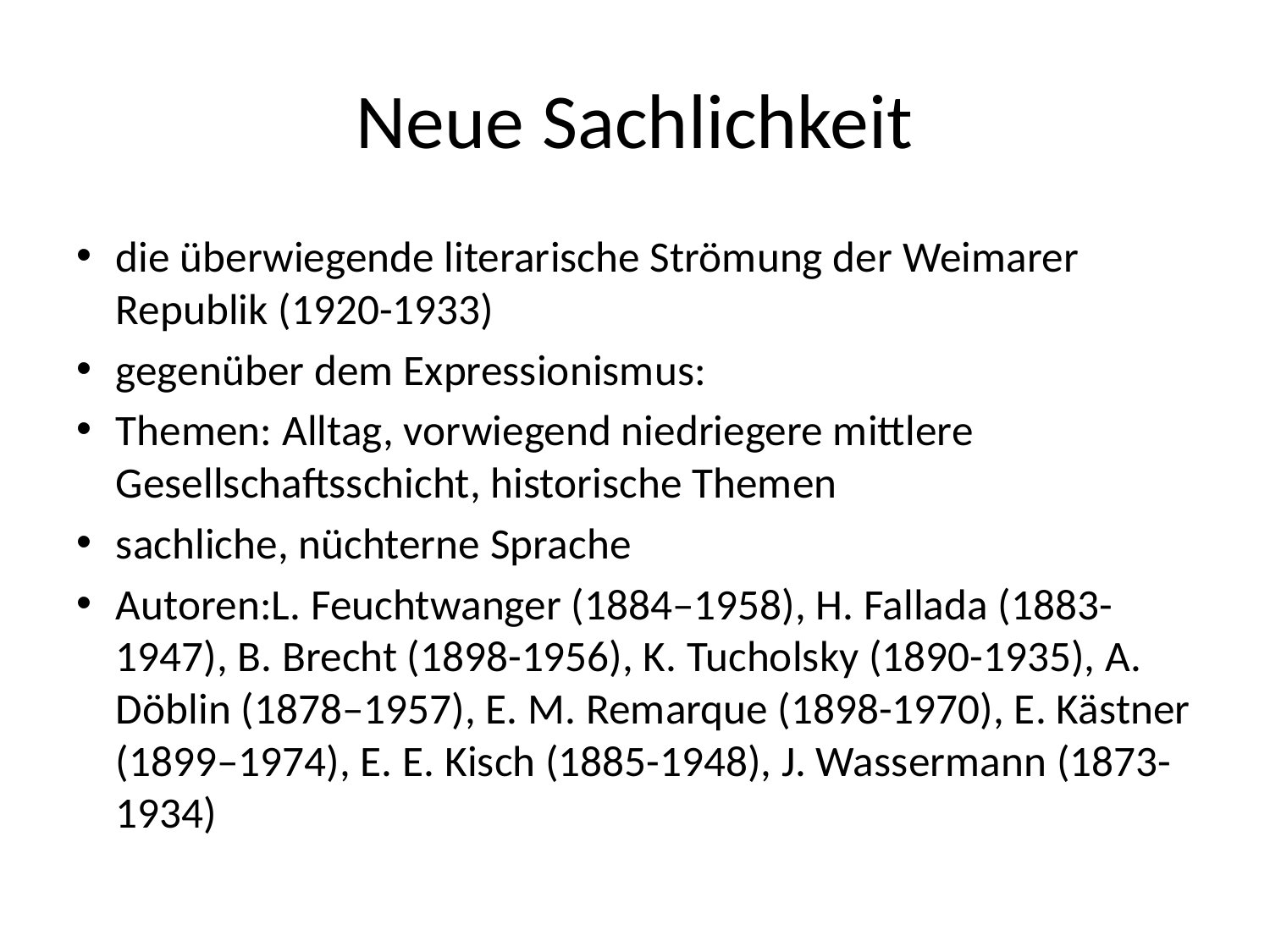

# Neue Sachlichkeit
die überwiegende literarische Strömung der Weimarer Republik (1920-1933)
gegenüber dem Expressionismus:
Themen: Alltag, vorwiegend niedriegere mittlere Gesellschaftsschicht, historische Themen
sachliche, nüchterne Sprache
Autoren:L. Feuchtwanger (1884–1958), H. Fallada (1883-1947), B. Brecht (1898-1956), K. Tucholsky (1890-1935), A. Döblin (1878–1957), E. M. Remarque (1898-1970), E. Kästner (1899–1974), E. E. Kisch (1885-1948), J. Wassermann (1873-1934)